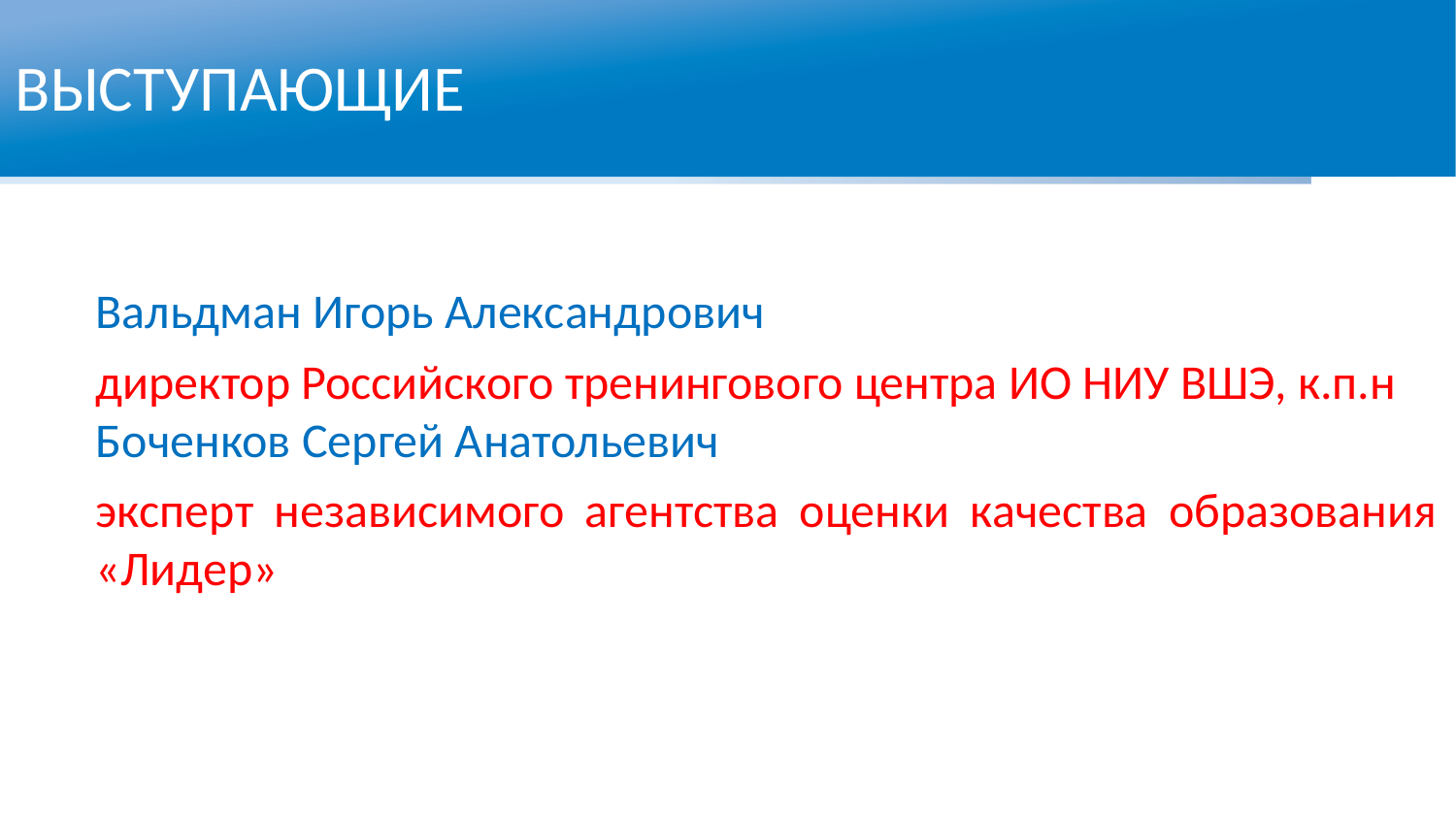

ВЫСТУПАЮЩИЕ
Вальдман Игорь Александрович
директор Российского тренингового центра ИО НИУ ВШЭ, к.п.н
Боченков Сергей Анатольевич
эксперт независимого агентства оценки качества образования «Лидер»